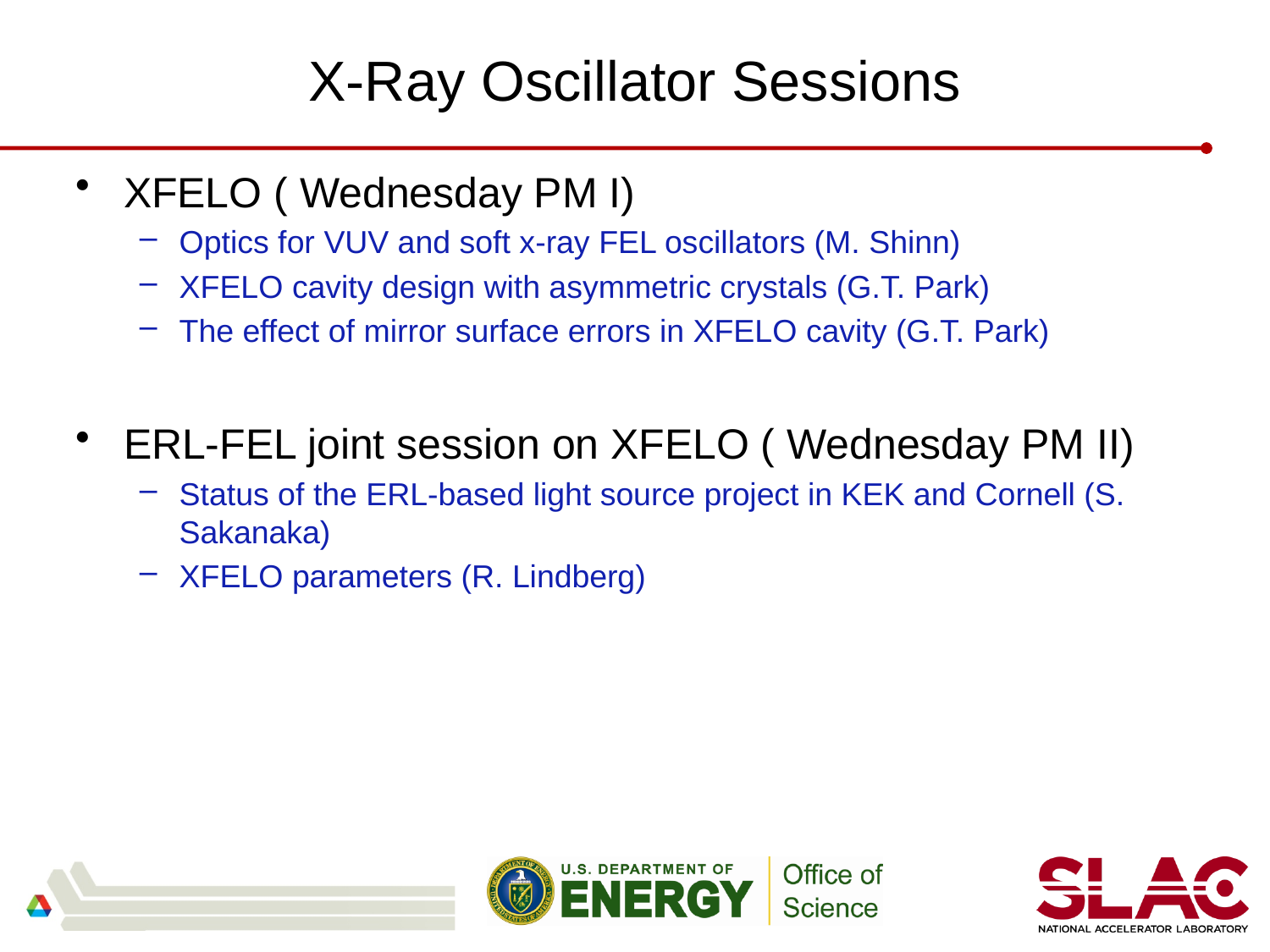

# X-Ray Oscillator Sessions
XFELO ( Wednesday PM I)
Optics for VUV and soft x-ray FEL oscillators (M. Shinn)
XFELO cavity design with asymmetric crystals (G.T. Park)
The effect of mirror surface errors in XFELO cavity (G.T. Park)

ERL-FEL joint session on XFELO ( Wednesday PM II)
Status of the ERL-based light source project in KEK and Cornell (S. Sakanaka)
XFELO parameters (R. Lindberg)